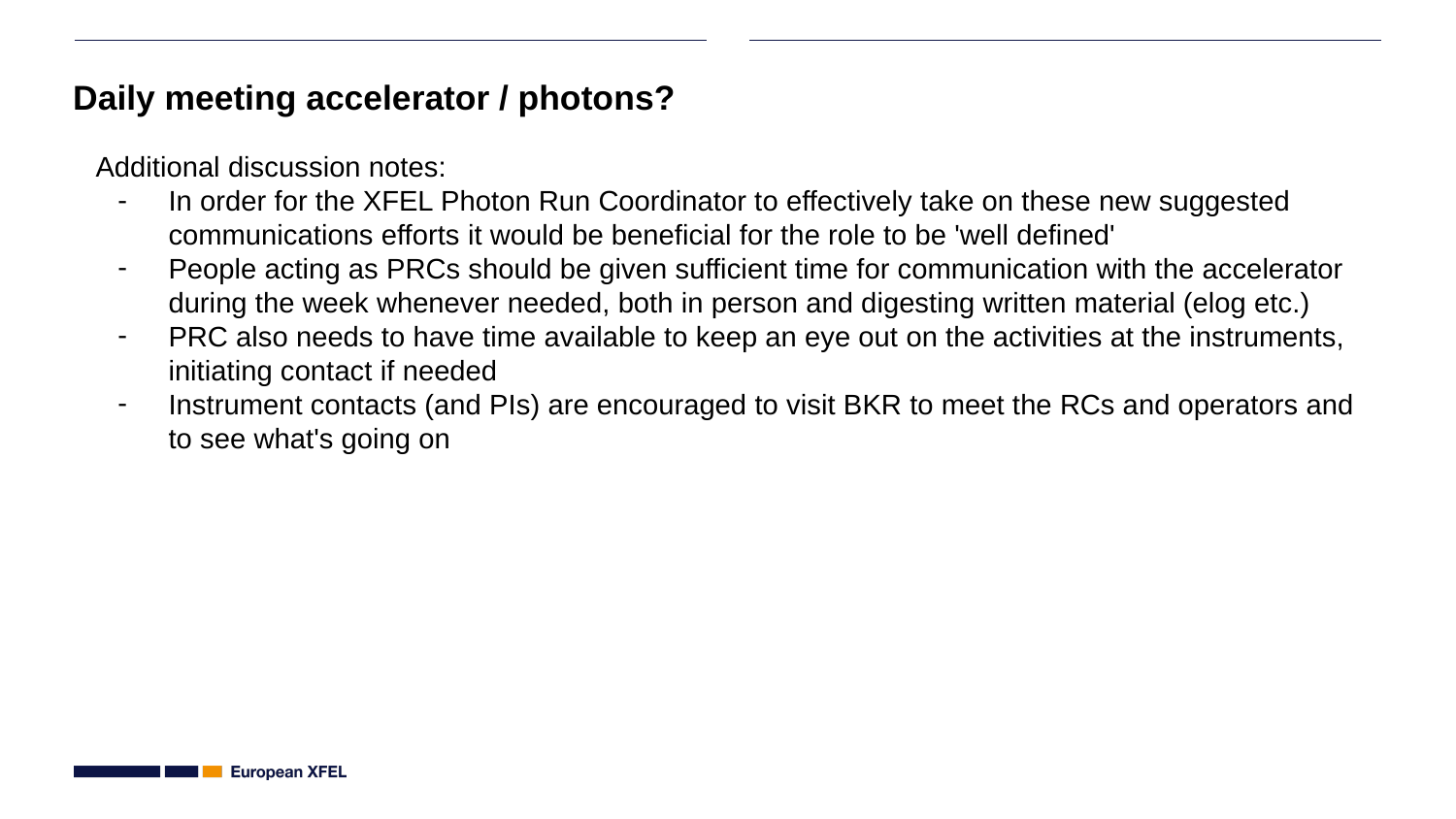

# Daily meeting accelerator / photons?
Additional discussion notes:
In order for the XFEL Photon Run Coordinator to effectively take on these new suggested communications efforts it would be beneficial for the role to be 'well defined'
People acting as PRCs should be given sufficient time for communication with the accelerator during the week whenever needed, both in person and digesting written material (elog etc.)
PRC also needs to have time available to keep an eye out on the activities at the instruments, initiating contact if needed
Instrument contacts (and PIs) are encouraged to visit BKR to meet the RCs and operators and to see what's going on